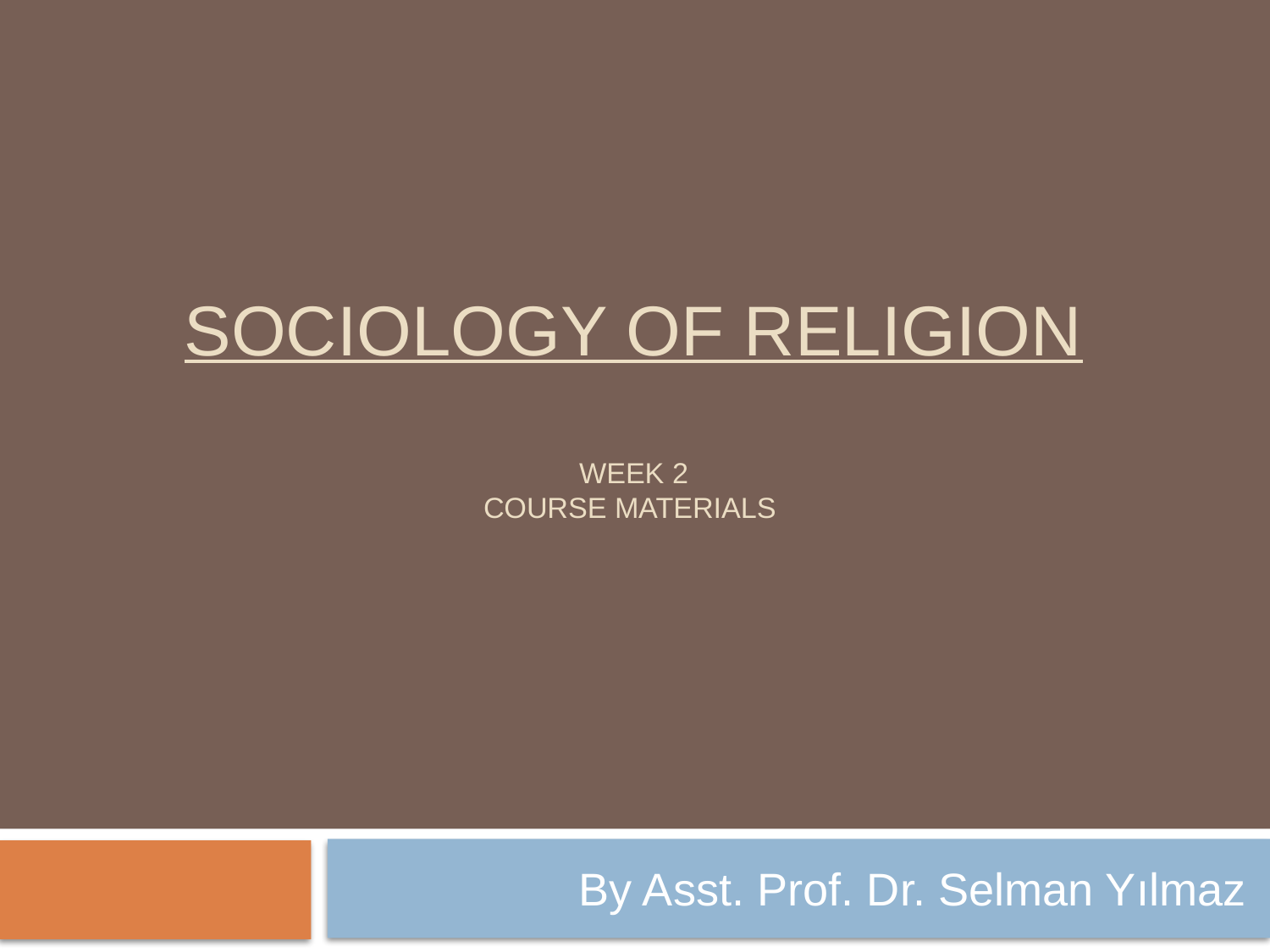

# Sociology of Religion Week 2 Course Materials
By Asst. Prof. Dr. Selman Yılmaz